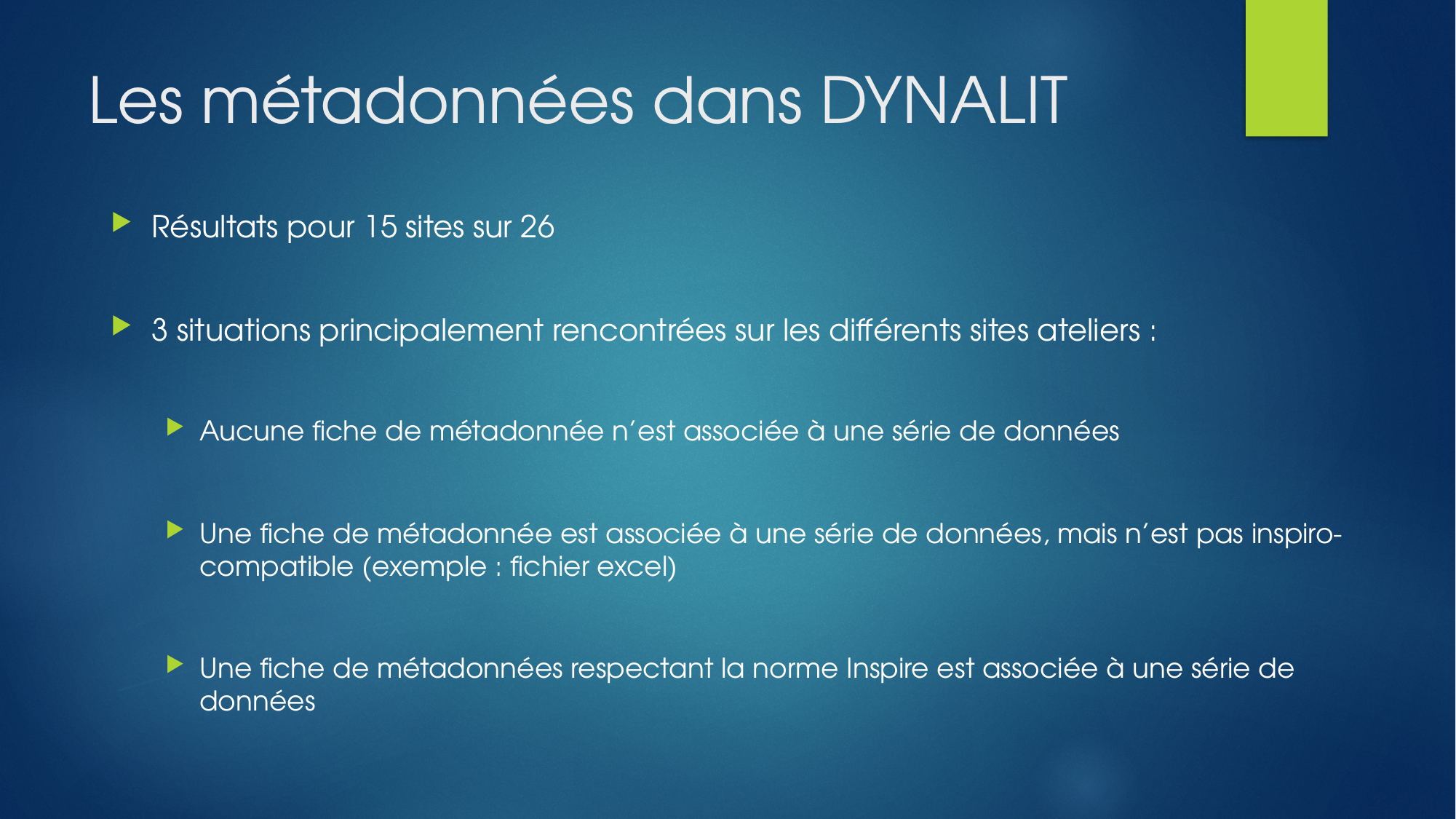

# Les métadonnées dans DYNALIT
Résultats pour 15 sites sur 26

3 situations principalement rencontrées sur les différents sites ateliers :

Aucune fiche de métadonnée n’est associée à une série de données

Une fiche de métadonnée est associée à une série de données, mais n’est pas inspiro-compatible (exemple : fichier excel)

Une fiche de métadonnées respectant la norme Inspire est associée à une série de données